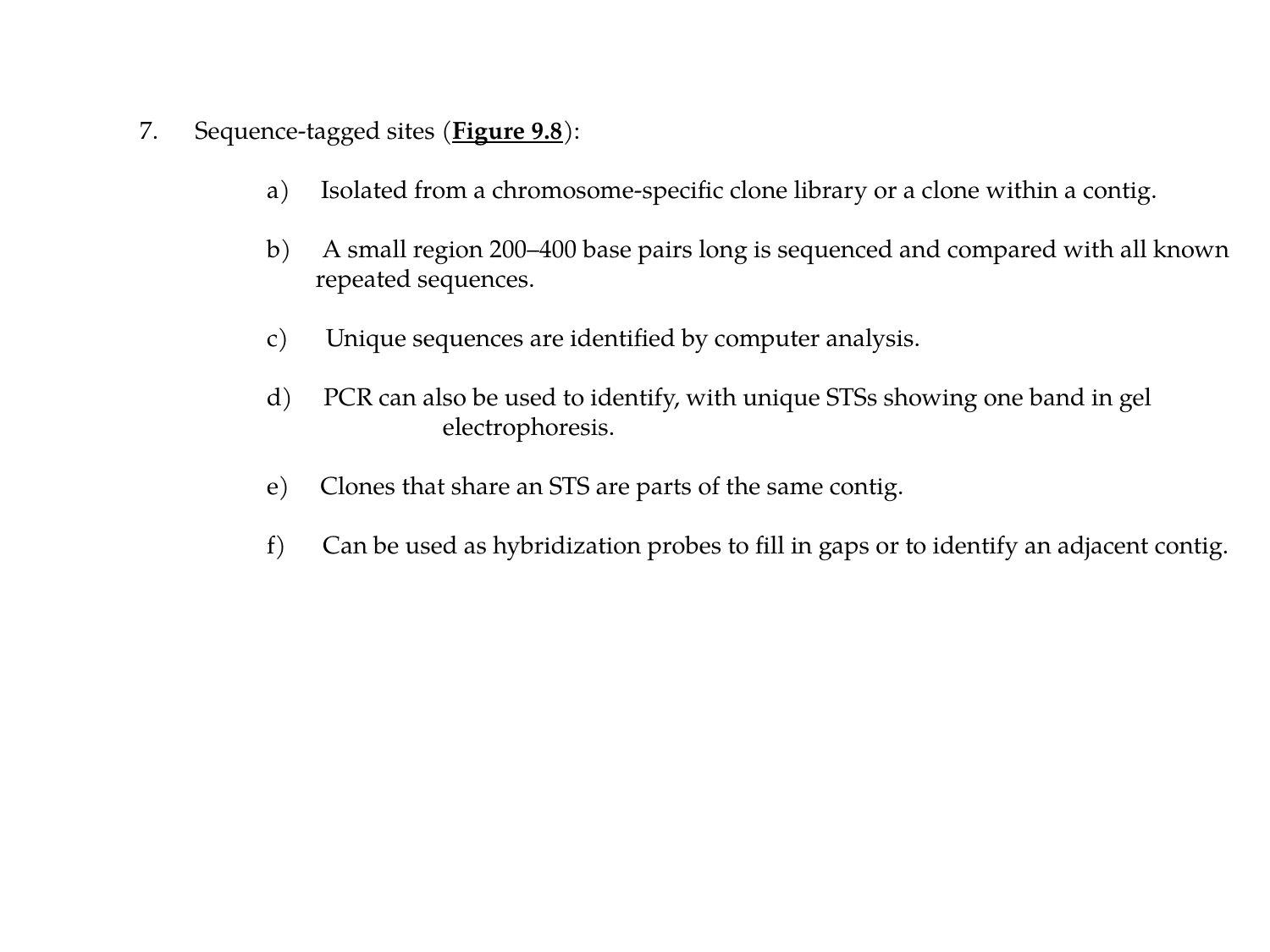

7.      Sequence-tagged sites (Figure 9.8):

		a)     Isolated from a chromosome-specific clone library or a clone within a contig.

		b)     A small region 200–400 base pairs long is sequenced and compared with all known
		        repeated sequences.

		c)      Unique sequences are identified by computer analysis.

		d)     PCR can also be used to identify, with unique STSs showing one band in gel 			        electrophoresis.

		e)     Clones that share an STS are parts of the same contig.

		f)      Can be used as hybridization probes to fill in gaps or to identify an adjacent contig.